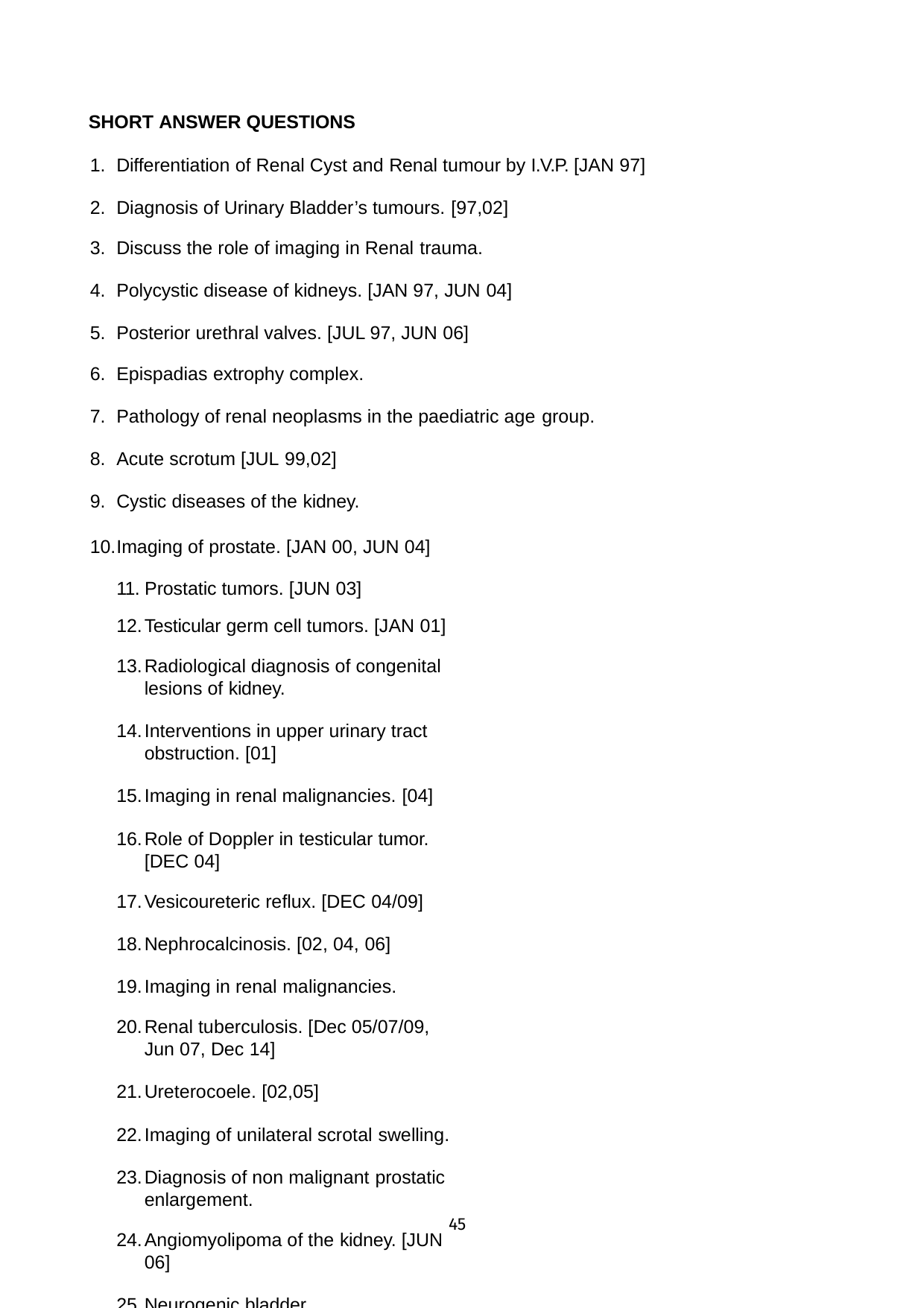

SHORT ANSWER QUESTIONS

Differentiation of Renal Cyst and Renal tumour by I.V.P. [JAN 97]

Diagnosis of Urinary Bladder’s tumours. [97,02]
Discuss the role of imaging in Renal trauma.

Polycystic disease of kidneys. [JAN 97, JUN 04]

Posterior urethral valves. [JUL 97, JUN 06]
Epispadias extrophy complex.

Pathology of renal neoplasms in the paediatric age group.

Acute scrotum [JUL 99,02]

Cystic diseases of the kidney.
Imaging of prostate. [JAN 00, JUN 04]  11. Prostatic tumors. [JUN 03]
Testicular germ cell tumors. [JAN 01]
Radiological diagnosis of congenital lesions of kidney.

Interventions in upper urinary tract obstruction. [01]

Imaging in renal malignancies. [04]

Role of Doppler in testicular tumor. [DEC 04]
Vesicoureteric reflux. [DEC 04/09]

Nephrocalcinosis. [02, 04, 06]

Imaging in renal malignancies.
Renal tuberculosis. [Dec 05/07/09, Jun 07, Dec 14]

Ureterocoele. [02,05]

Imaging of unilateral scrotal swelling.

Diagnosis of non malignant prostatic enlargement.
Angiomyolipoma of the kidney. [JUN 06]

Neurogenic bladder.
45